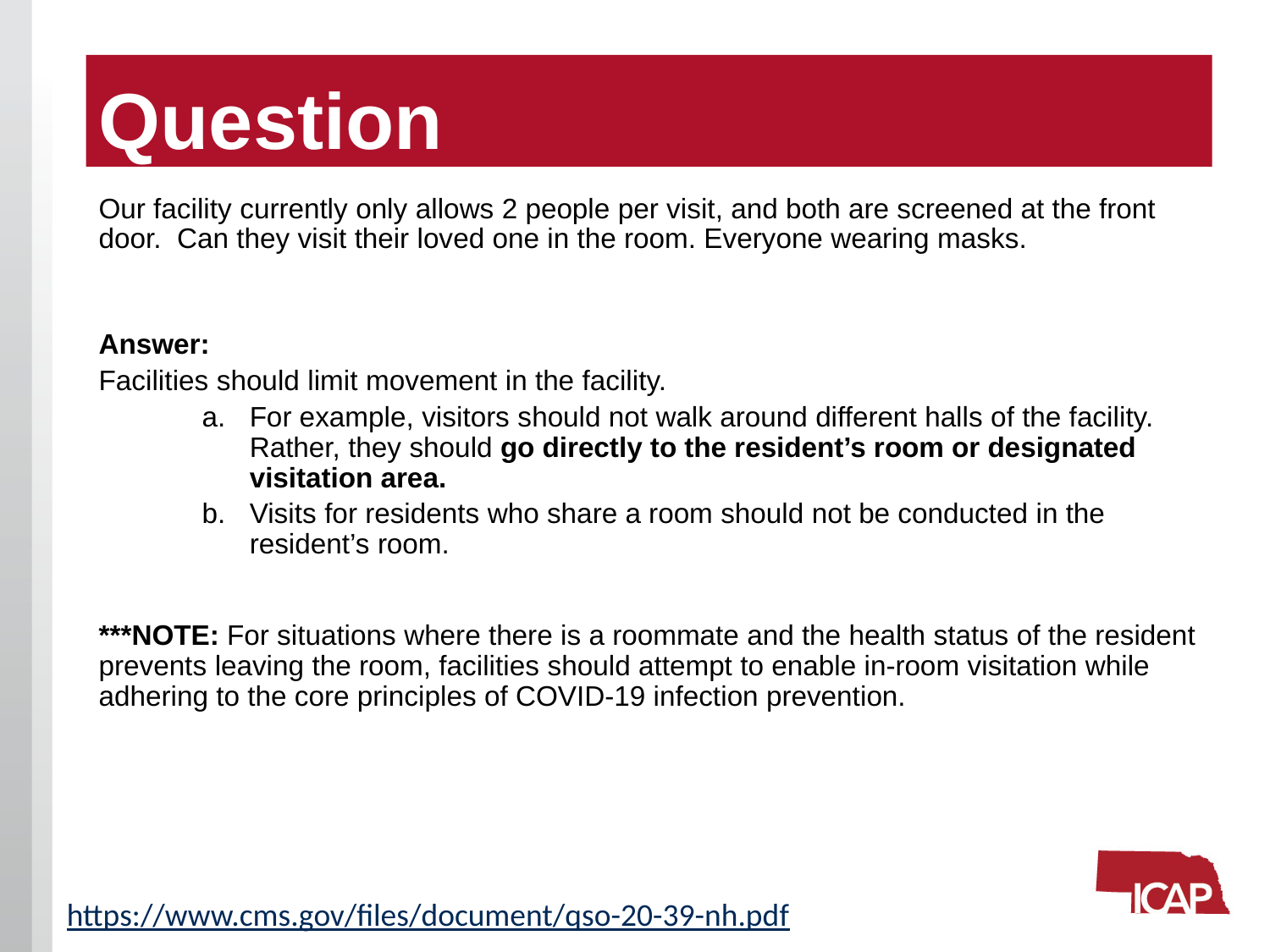

# Question
Our facility currently only allows 2 people per visit, and both are screened at the front door.  Can they visit their loved one in the room. Everyone wearing masks.

Answer:
Facilities should limit movement in the facility.
For example, visitors should not walk around different halls of the facility. Rather, they should go directly to the resident’s room or designated visitation area.
Visits for residents who share a room should not be conducted in the resident’s room.

***NOTE: For situations where there is a roommate and the health status of the resident prevents leaving the room, facilities should attempt to enable in-room visitation while adhering to the core principles of COVID-19 infection prevention.

https://www.cms.gov/files/document/qso-20-39-nh.pdf